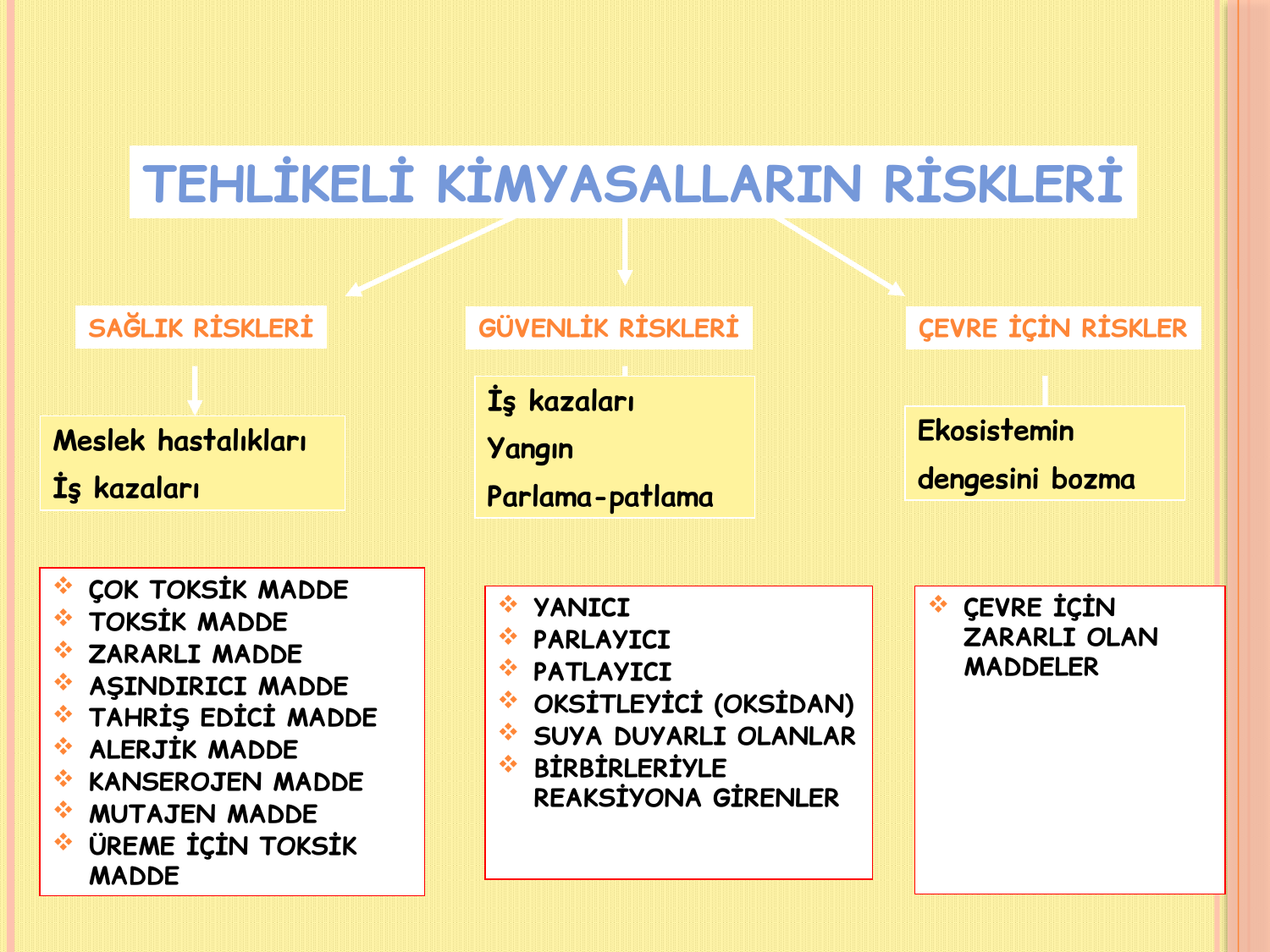

TEHLİKELİ KİMYASALLARIN RİSKLERİ

SAĞLIK RİSKLERİ
GÜVENLİK RİSKLERİ
ÇEVRE İÇİN RİSKLER

İş kazaları
Yangın
Parlama-patlama
Ekosistemin
dengesini bozma
Meslek hastalıkları
İş kazaları
ÇOK TOKSİK MADDE
TOKSİK MADDE
ZARARLI MADDE
AŞINDIRICI MADDE
TAHRİŞ EDİCİ MADDE
ALERJİK MADDE
KANSEROJEN MADDE
MUTAJEN MADDE
ÜREME İÇİN TOKSİK MADDE
YANICI
PARLAYICI
PATLAYICI
OKSİTLEYİCİ (OKSİDAN)
SUYA DUYARLI OLANLAR
BİRBİRLERİYLE REAKSİYONA GİRENLER

ÇEVRE İÇİN ZARARLI OLAN MADDELER